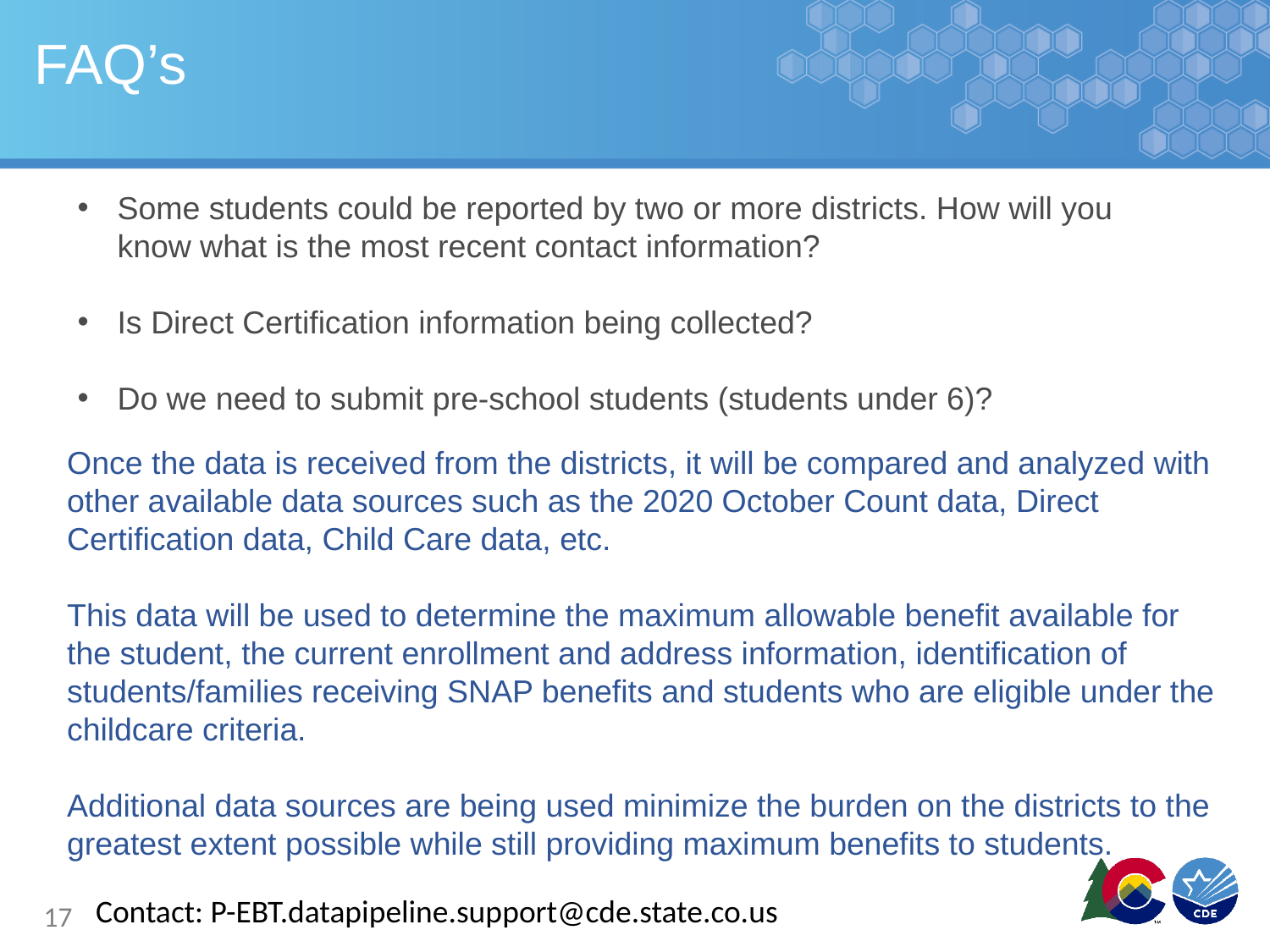

# FAQ’s
Some students could be reported by two or more districts. How will you know what is the most recent contact information?

Is Direct Certification information being collected?

Do we need to submit pre-school students (students under 6)?

Once the data is received from the districts, it will be compared and analyzed with other available data sources such as the 2020 October Count data, Direct Certification data, Child Care data, etc.

This data will be used to determine the maximum allowable benefit available for the student, the current enrollment and address information, identification of students/families receiving SNAP benefits and students who are eligible under the childcare criteria.

Additional data sources are being used minimize the burden on the districts to the greatest extent possible while still providing maximum benefits to students.
Contact: P-EBT.datapipeline.support@cde.state.co.us
17